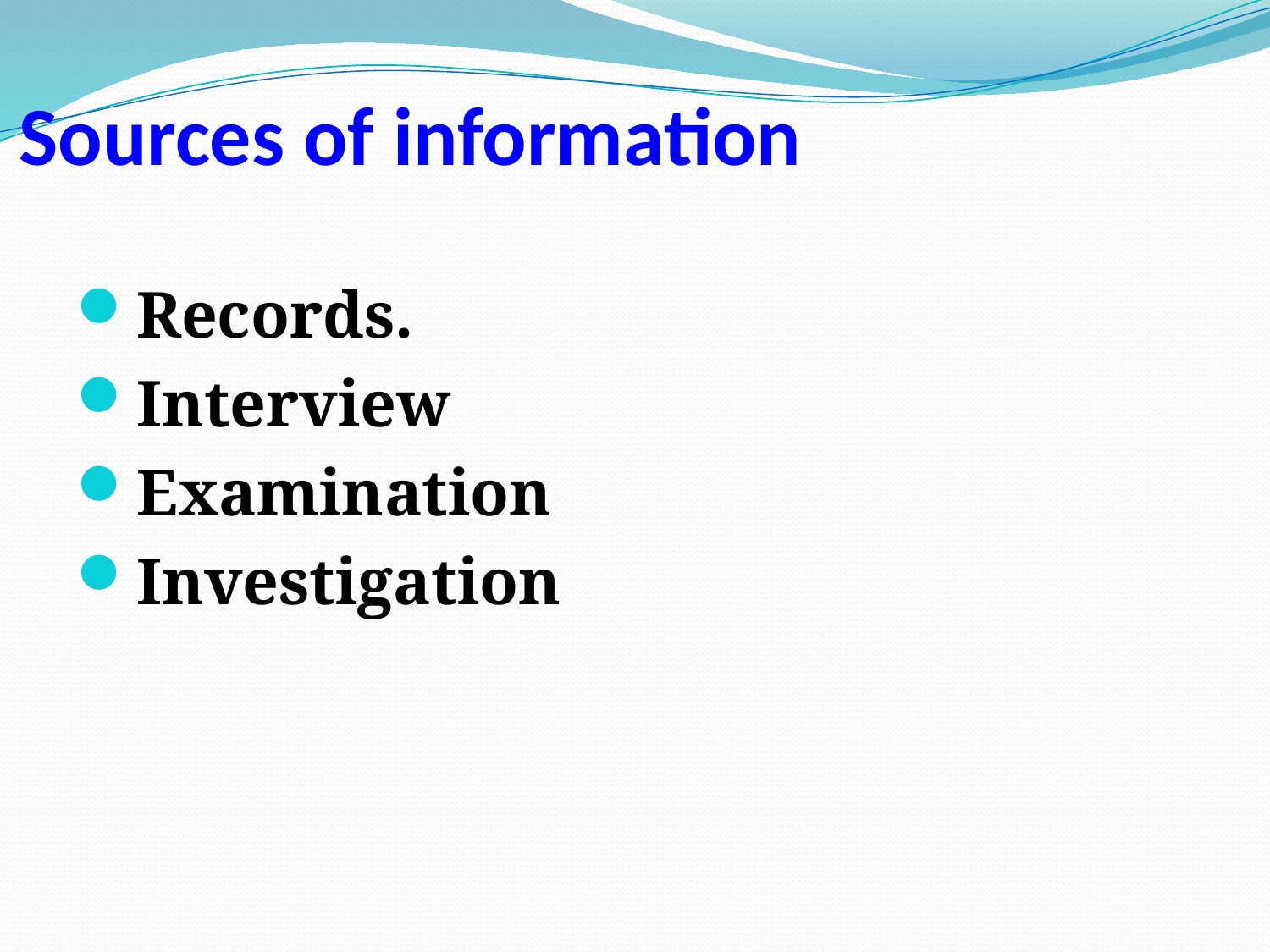

# Sources of information
Records.
Interview
Examination
Investigation